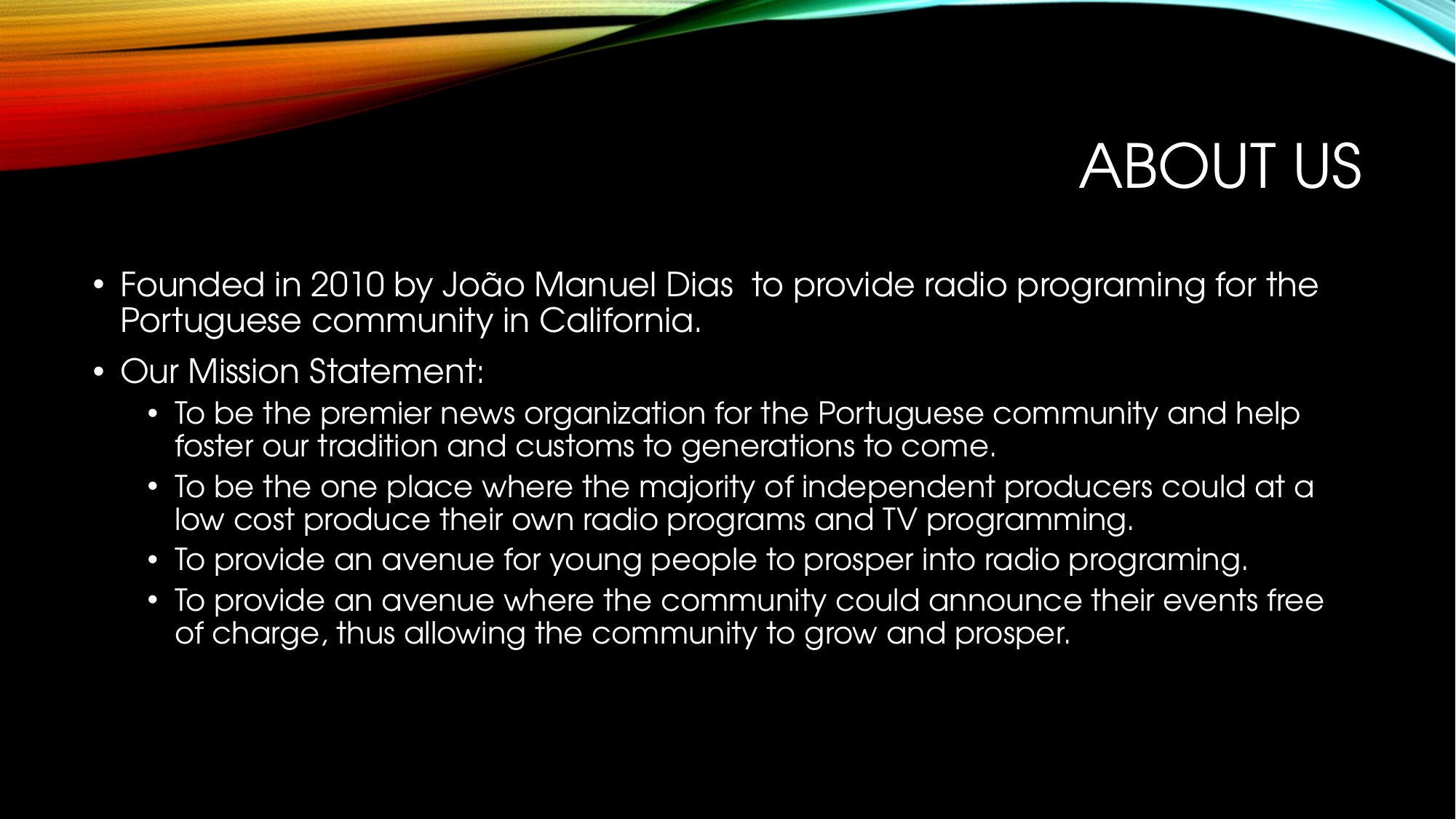

# About us
Founded in 2010 by João Manuel Dias  to provide radio programing for the Portuguese community in California.
Our Mission Statement:
To be the premier news organization for the Portuguese community and help foster our tradition and customs to generations to come.
To be the one place where the majority of independent producers could at a low cost produce their own radio programs and TV programming.
To provide an avenue for young people to prosper into radio programing.
To provide an avenue where the community could announce their events free of charge, thus allowing the community to grow and prosper.